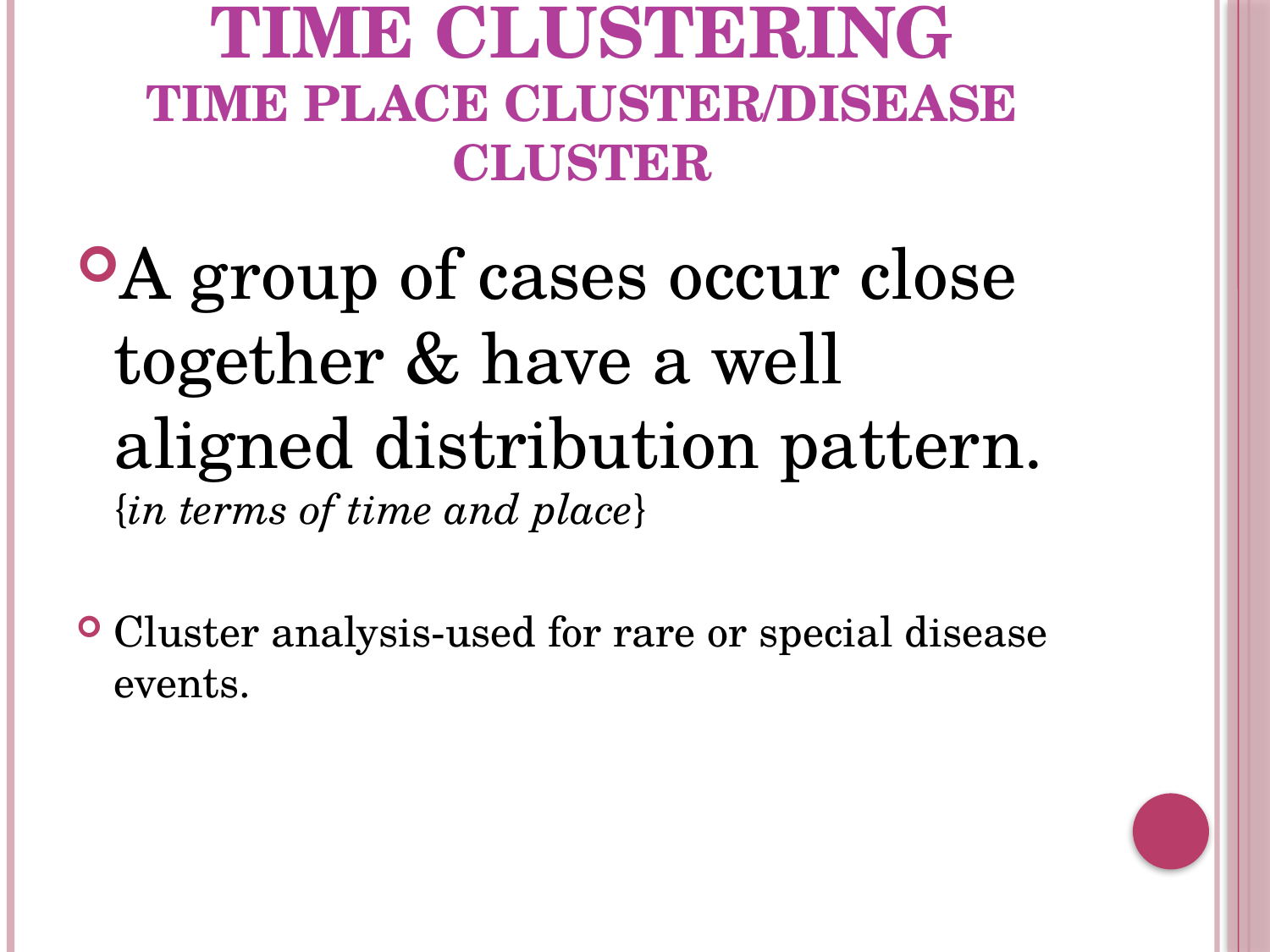

# Time clustering Time Place Cluster/disease cluster
A group of cases occur close together & have a well aligned distribution pattern. {in terms of time and place}

Cluster analysis-used for rare or special disease events.